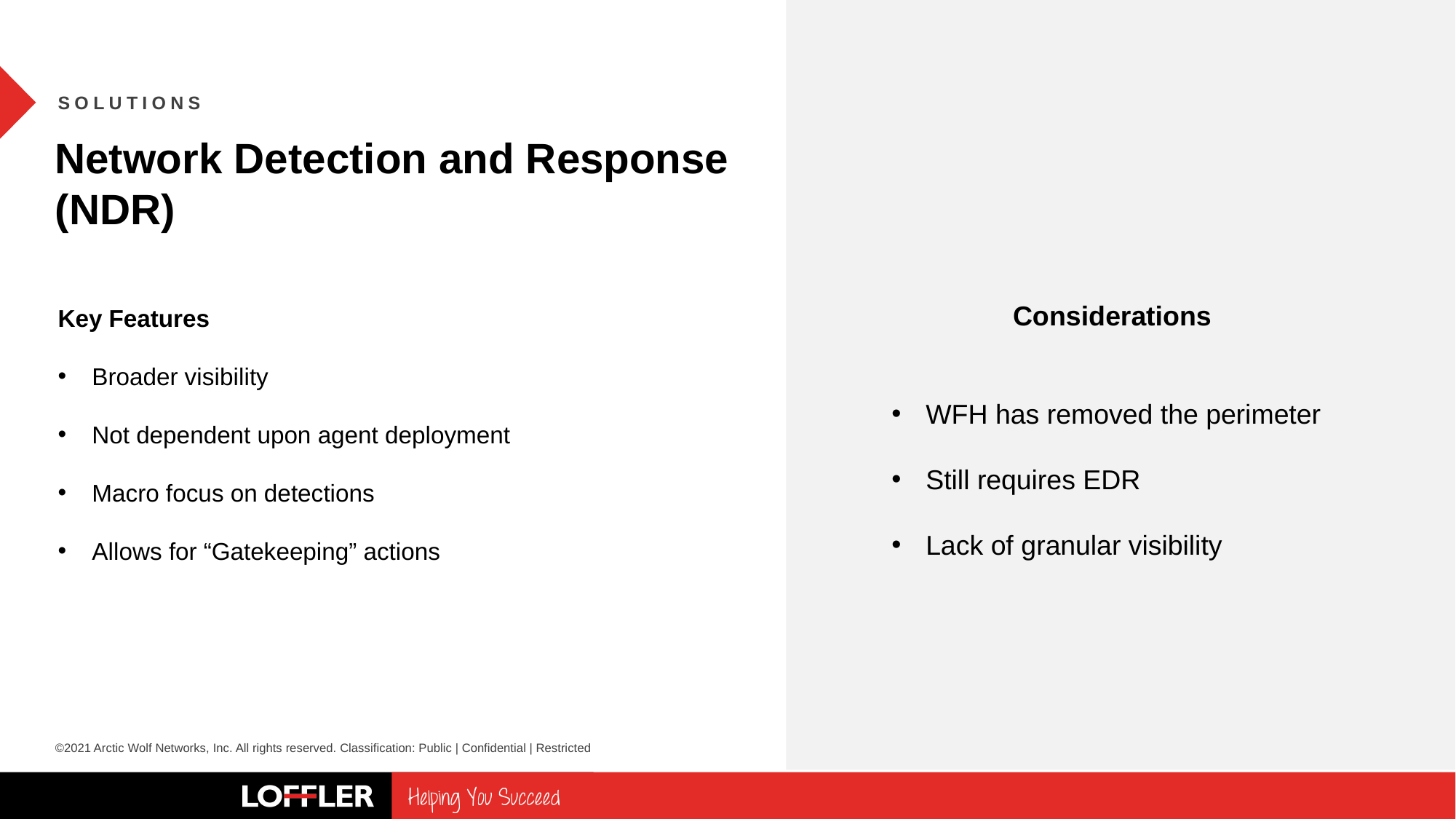

SOLUTIONS
Network Detection and Response
(NDR)
Considerations

WFH has removed the perimeter
Still requires EDR
Lack of granular visibility
Key Features
Broader visibility
Not dependent upon agent deployment
Macro focus on detections
Allows for “Gatekeeping” actions
©2021 Arctic Wolf Networks, Inc. All rights reserved. Classification: Public | Confidential | Restricted